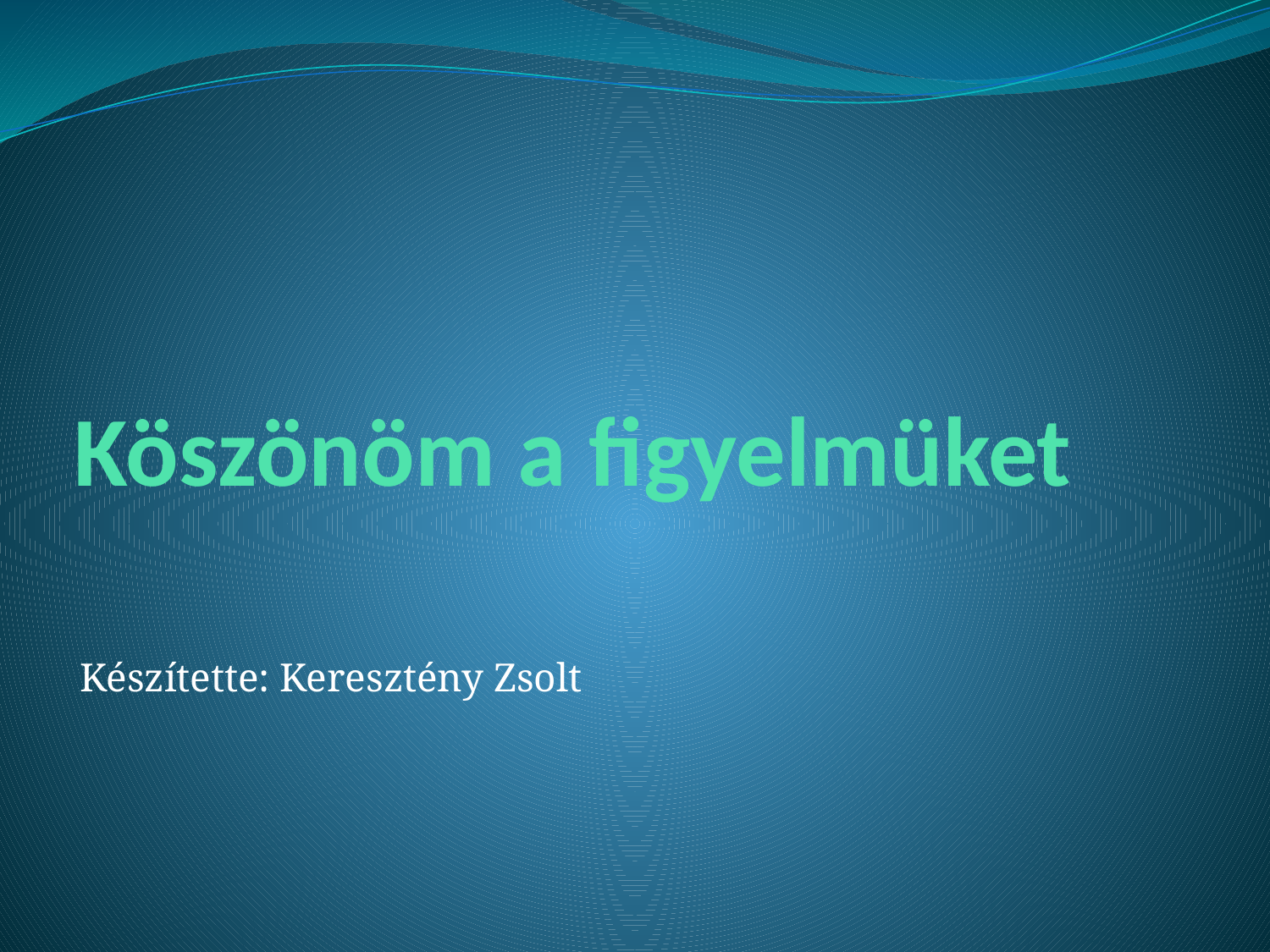

# Köszönöm a figyelmüket
Készítette: Keresztény Zsolt